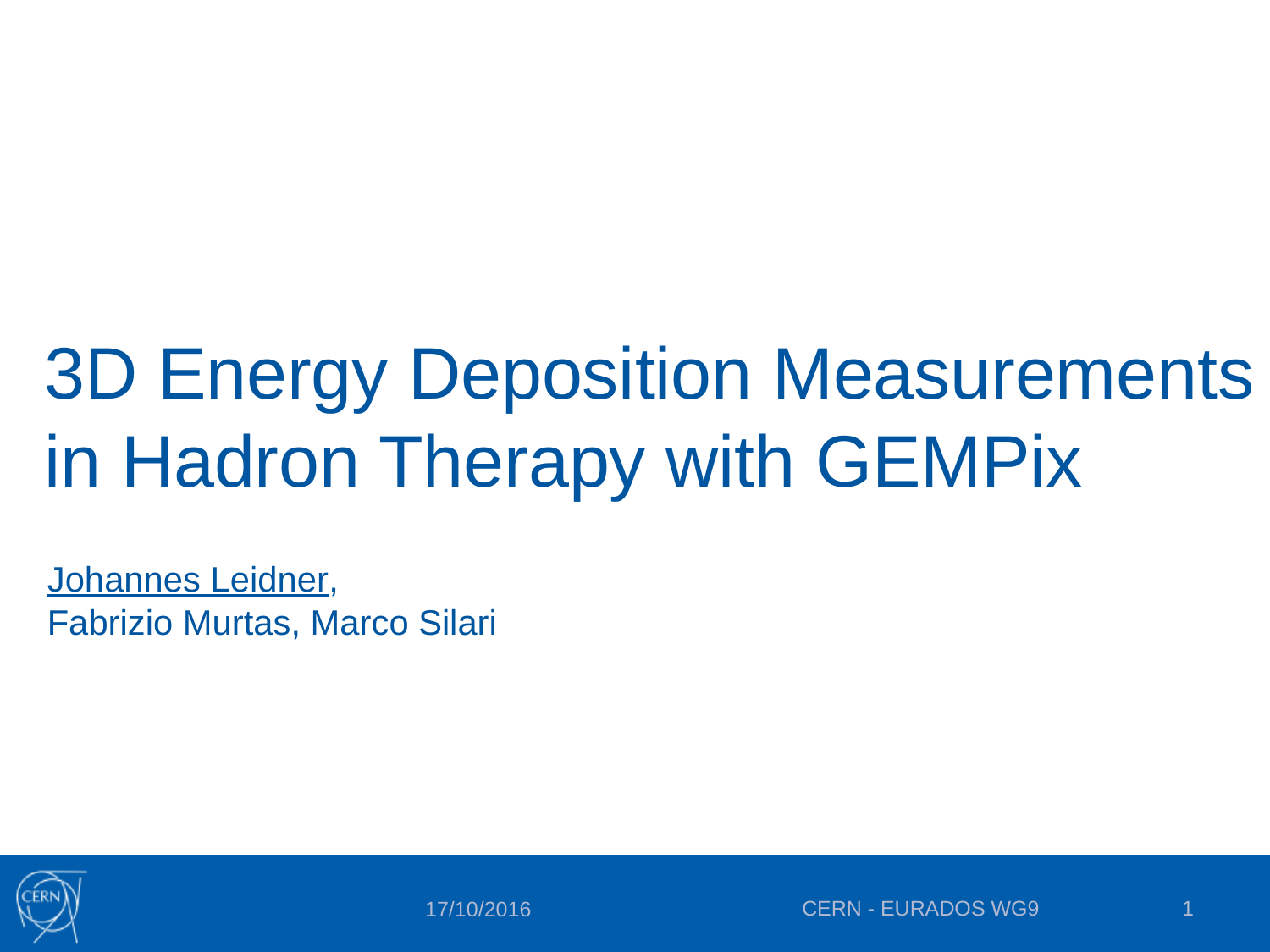

# 3D Energy Deposition Measurements in Hadron Therapy with GEMPix
Johannes Leidner,     Fabrizio Murtas, Marco Silari
CERN - EURADOS WG9
1
17/10/2016